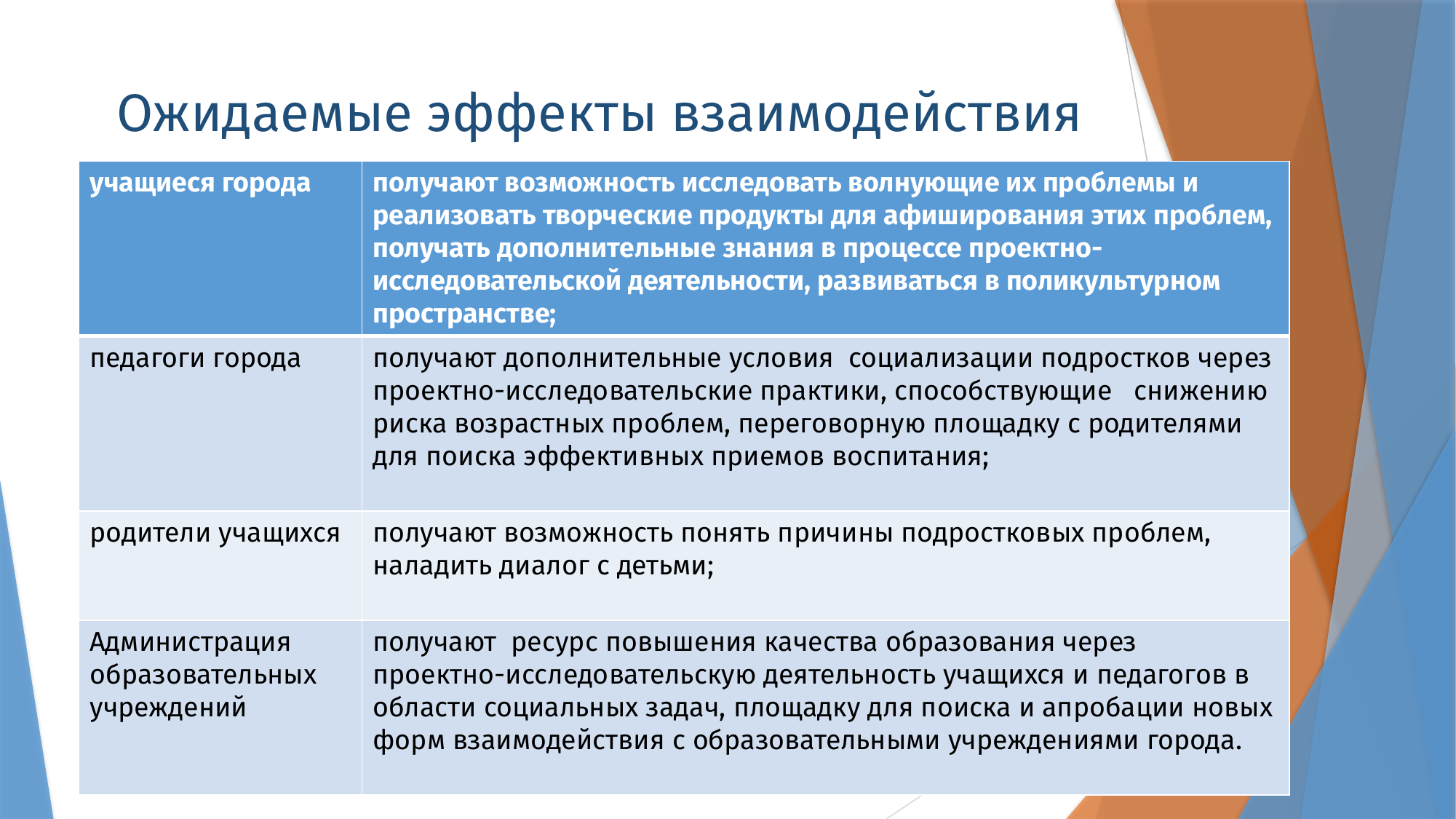

# Ожидаемые эффекты взаимодействия
| учащиеся города | получают возможность исследовать волнующие их проблемы и реализовать творческие продукты для афиширования этих проблем, получать дополнительные знания в процессе проектно-исследовательской деятельности, развиваться в поликультурном пространстве; |
| --- | --- |
| педагоги города | получают дополнительные условия социализации подростков через проектно-исследовательские практики, способствующие снижению риска возрастных проблем, переговорную площадку с родителями для поиска эффективных приемов воспитания; |
| родители учащихся | получают возможность понять причины подростковых проблем, наладить диалог с детьми; |
| Администрация образовательных учреждений | получают ресурс повышения качества образования через проектно-исследовательскую деятельность учащихся и педагогов в области социальных задач, площадку для поиска и апробации новых форм взаимодействия с образовательными учреждениями города. |